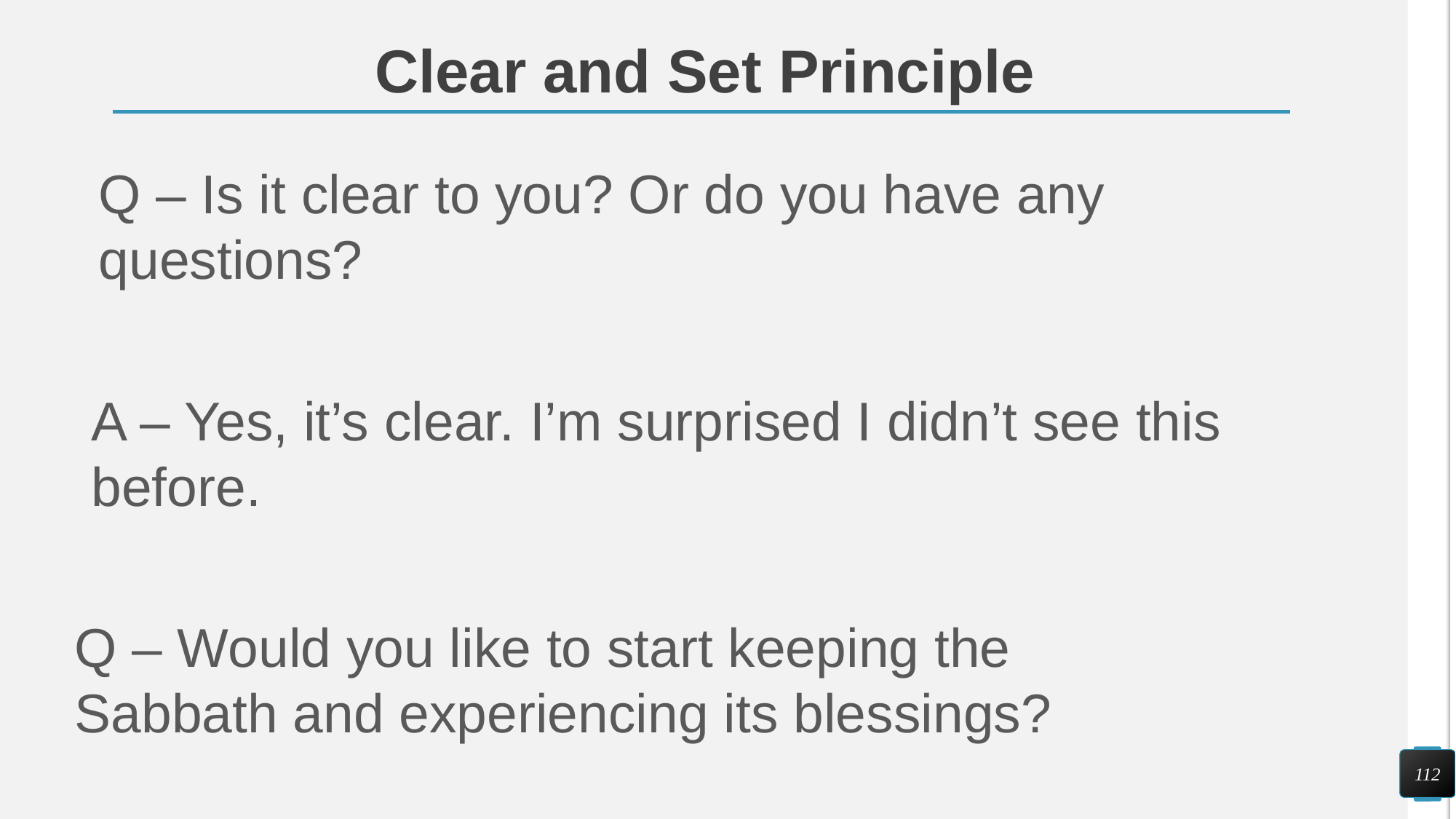

# Clear and Set Principle
Q – Is it clear to you? Or do you have any questions?
A – Yes, it’s clear. I’m surprised I didn’t see this before.
Q – Would you like to start keeping the Sabbath and experiencing its blessings?
112